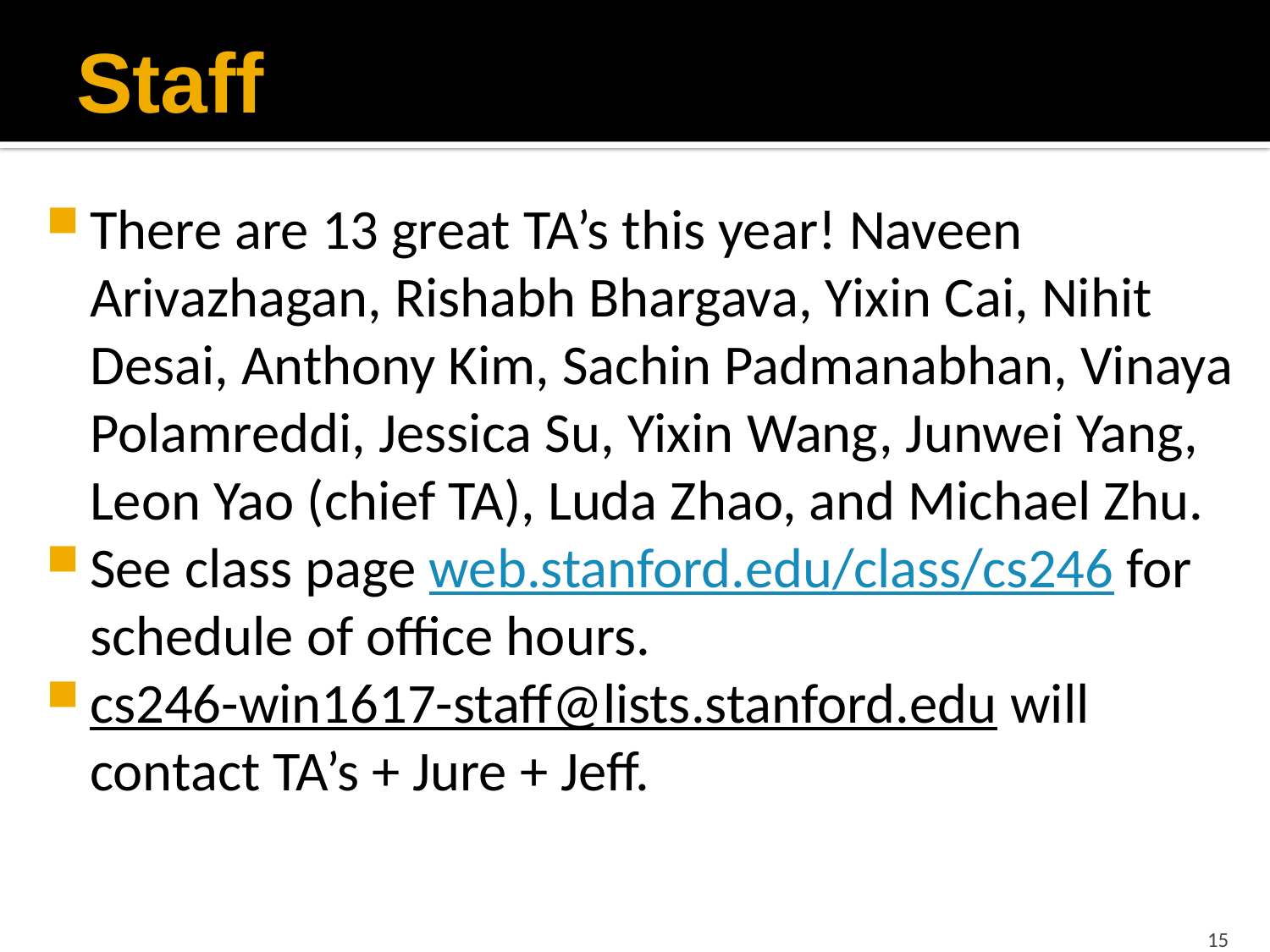

# Staff
There are 13 great TA’s this year! Naveen Arivazhagan, Rishabh Bhargava, Yixin Cai, Nihit Desai, Anthony Kim, Sachin Padmanabhan, Vinaya Polamreddi, Jessica Su, Yixin Wang, Junwei Yang, Leon Yao (chief TA), Luda Zhao, and Michael Zhu.
See class page web.stanford.edu/class/cs246 for schedule of office hours.
cs246-win1617-staff@lists.stanford.edu will contact TA’s + Jure + Jeff.
15